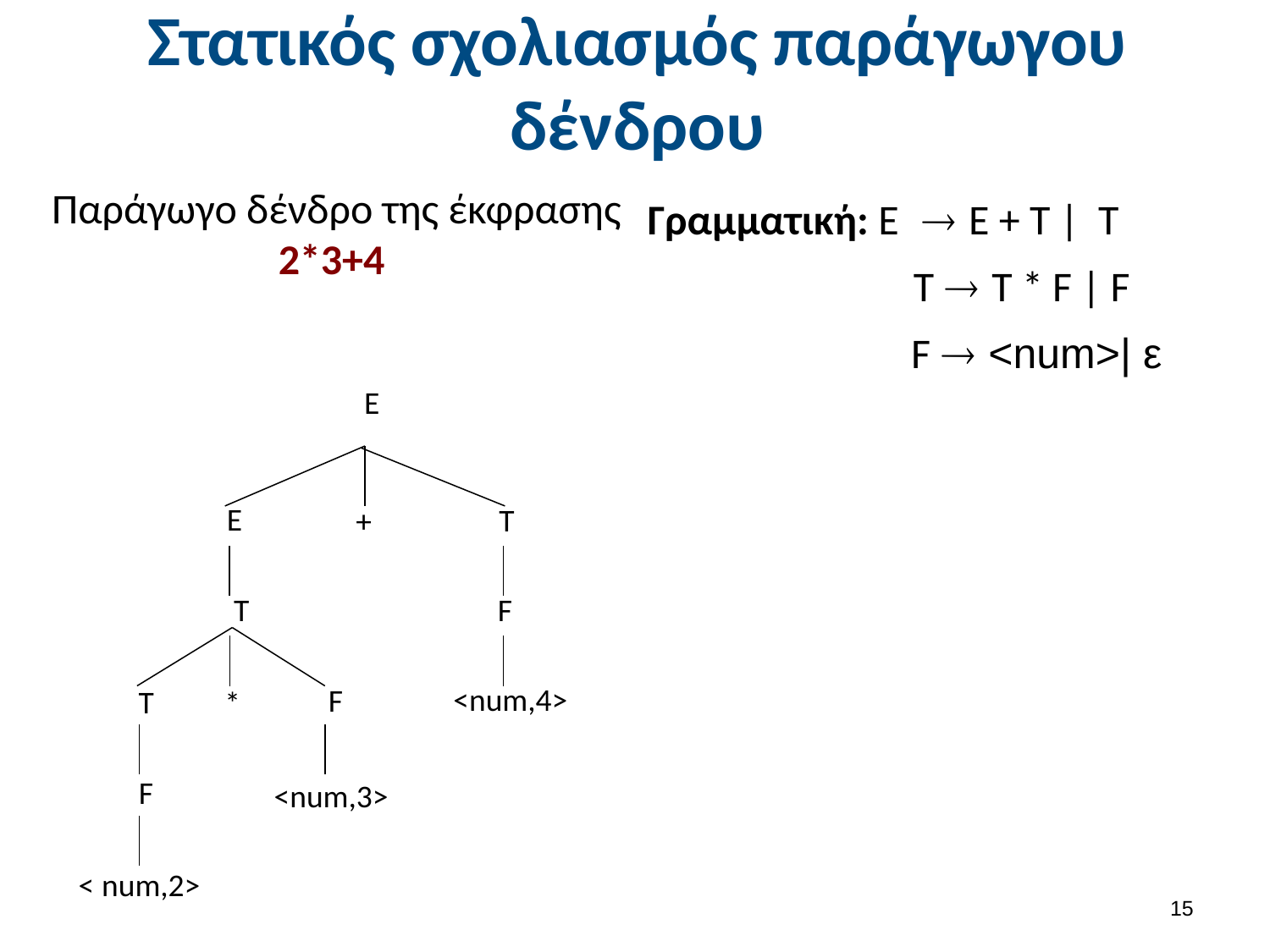

# Στατικός σχολιασμός παράγωγου δένδρου
Παράγωγο δένδρο της έκφρασης 2*3+4
Γραμματική: Ε  → Ε + T |  Τ
		 Τ → Τ * F | F
		 F → <num>| ε
E
Ε
Τ
+
T
F
<num,4>
F
T
*
F
<num,3>
< num,2>
15